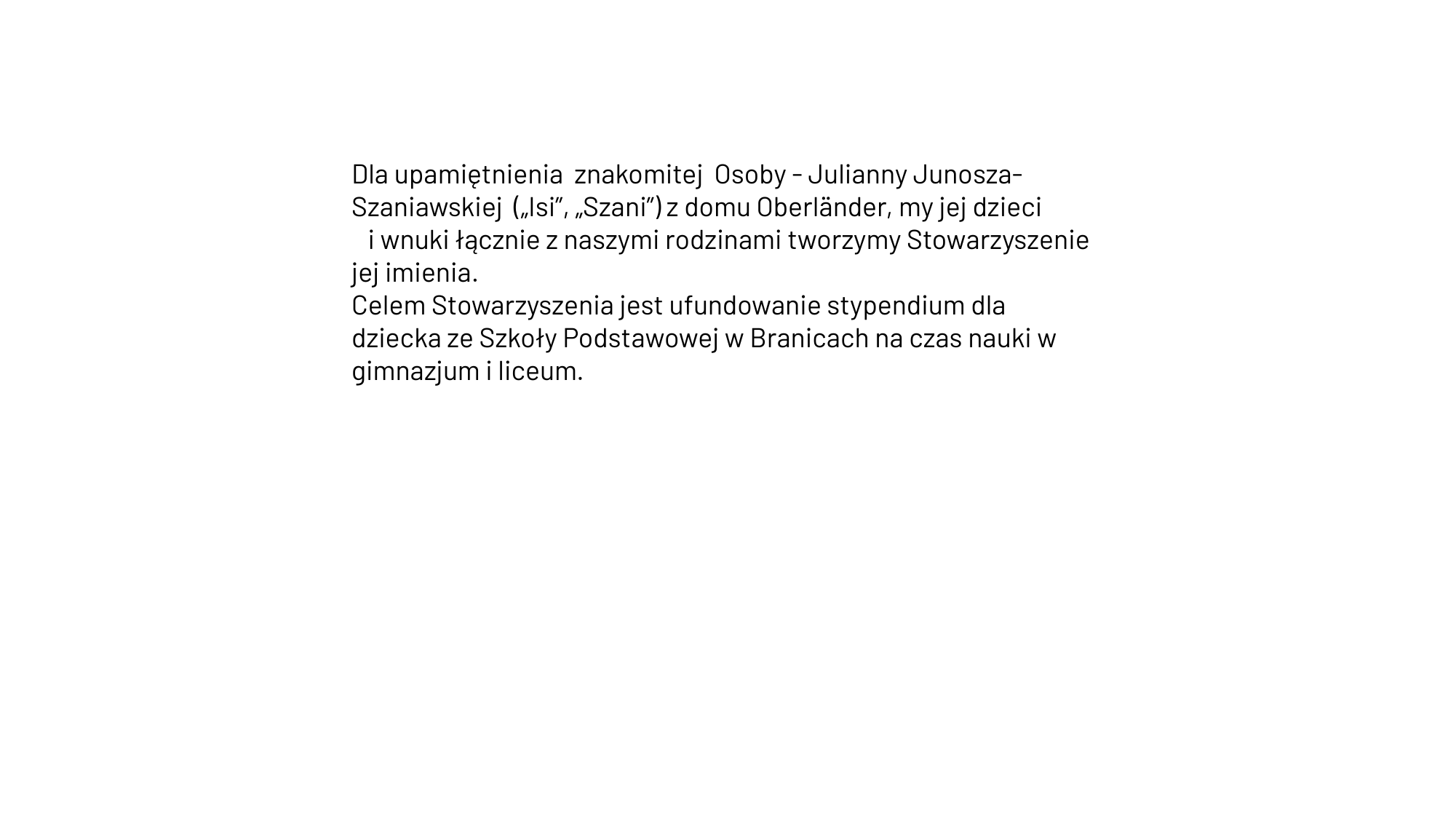

Dla upamiętnienia  znakomitej  Osoby - Julianny Junosza-Szaniawskiej  („Isi”, „Szani”) z domu Oberländer, my jej dzieci             i wnuki łącznie z naszymi rodzinami tworzymy Stowarzyszenie jej imienia.
Celem Stowarzyszenia jest ufundowanie stypendium dla dziecka ze Szkoły Podstawowej w Branicach na czas nauki w gimnazjum i liceum.